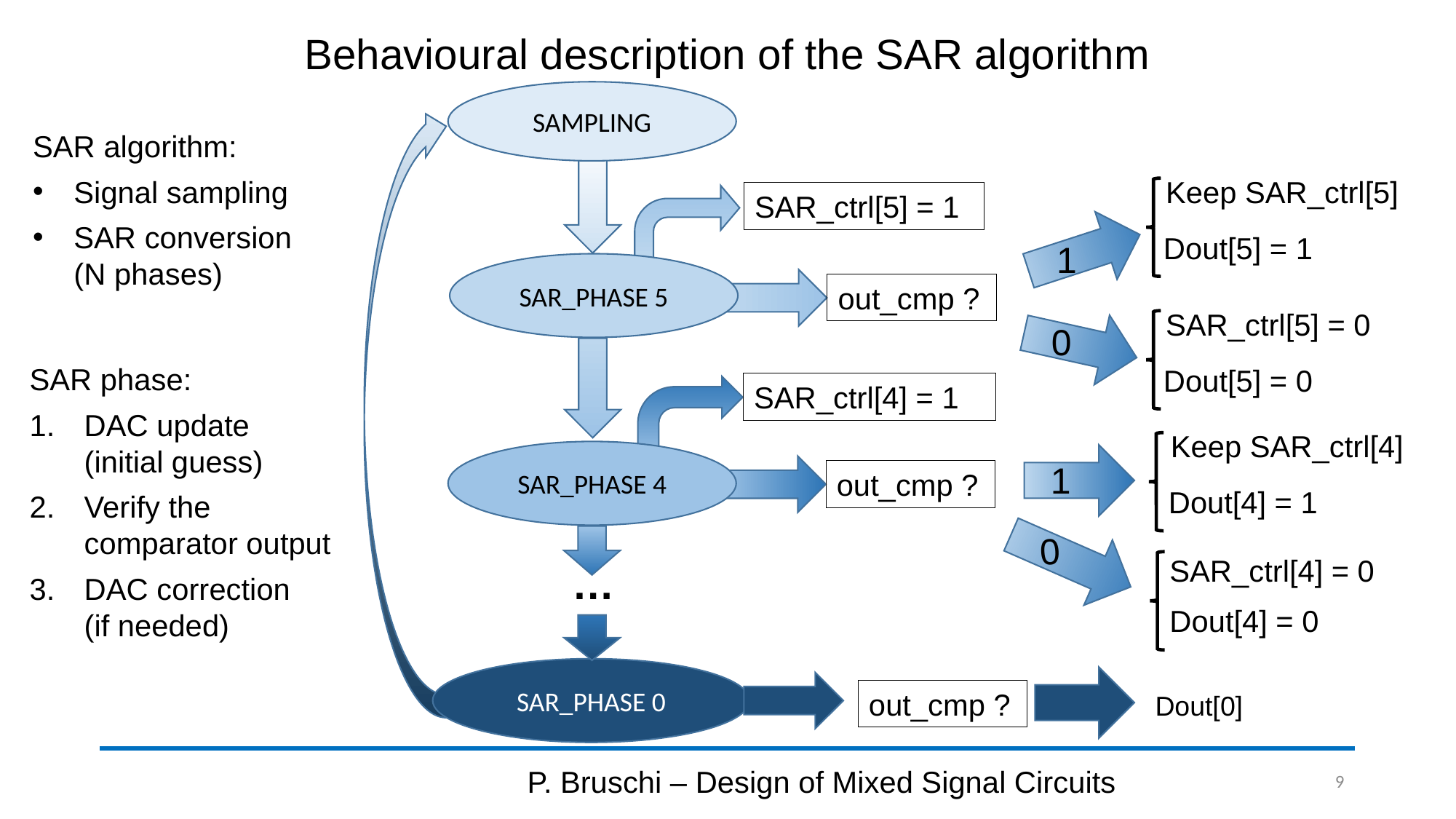

# Behavioural description of the SAR algorithm
SAMPLING

SAR algorithm:
Signal sampling
SAR conversion
(N phases)

Keep SAR_ctrl[5]

SAR_ctrl[5] = 1

Dout[5] = 1
1

SAR_PHASE 5
out_cmp ?

SAR_ctrl[5] = 0

0

SAR phase:
DAC update (initial guess)
Verify the comparator output
DAC correction
(if needed)

Dout[5] = 0
SAR_ctrl[4] = 1

Keep SAR_ctrl[4]

SAR_PHASE 4
1
out_cmp ?
Dout[4] = 1

0

SAR_ctrl[4] = 0

…
Dout[4] = 0

SAR_PHASE 0
out_cmp ?
Dout[0]
P. Bruschi – Design of Mixed Signal Circuits
9